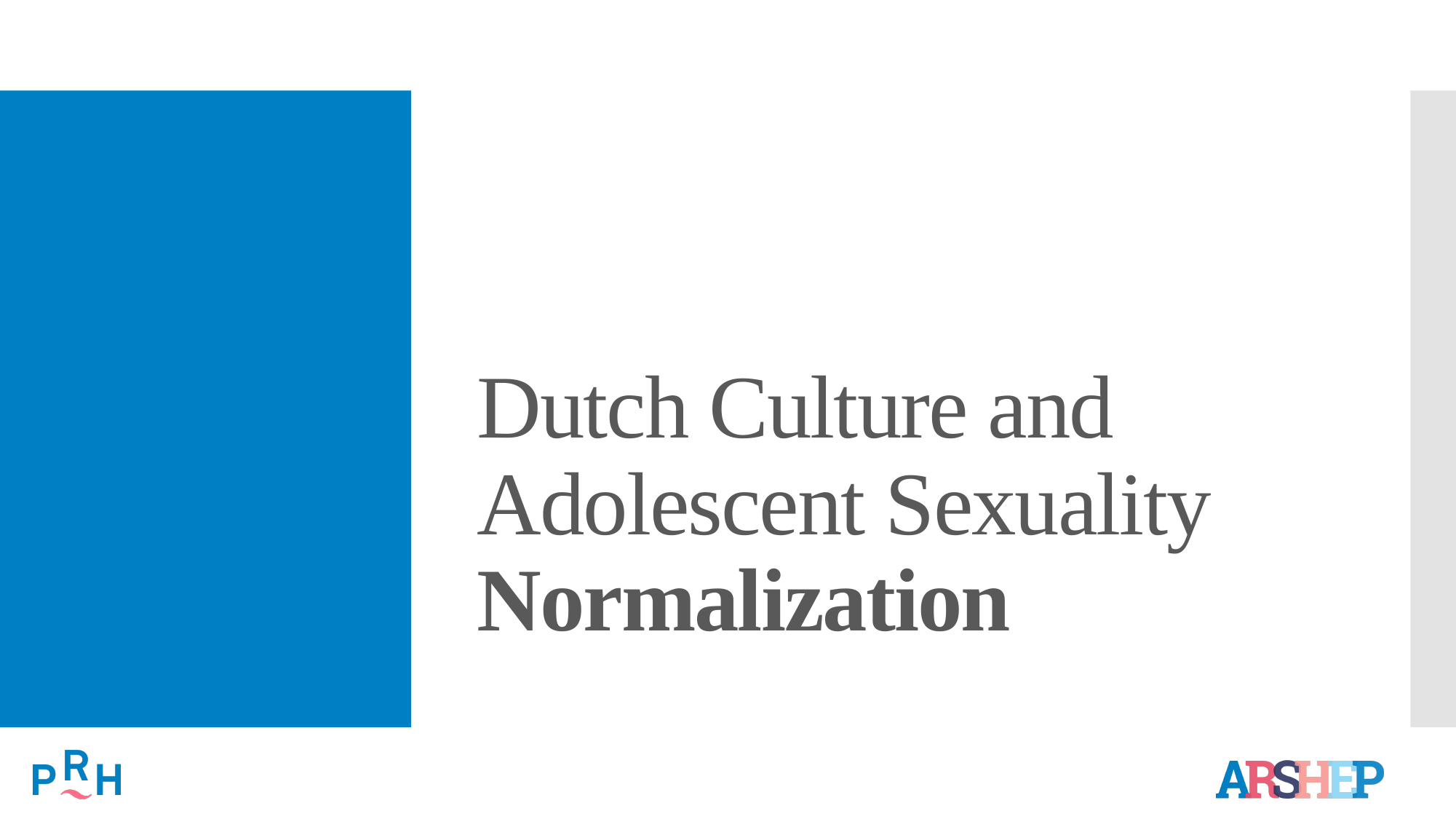

# Dutch Culture and Adolescent Sexuality Normalization